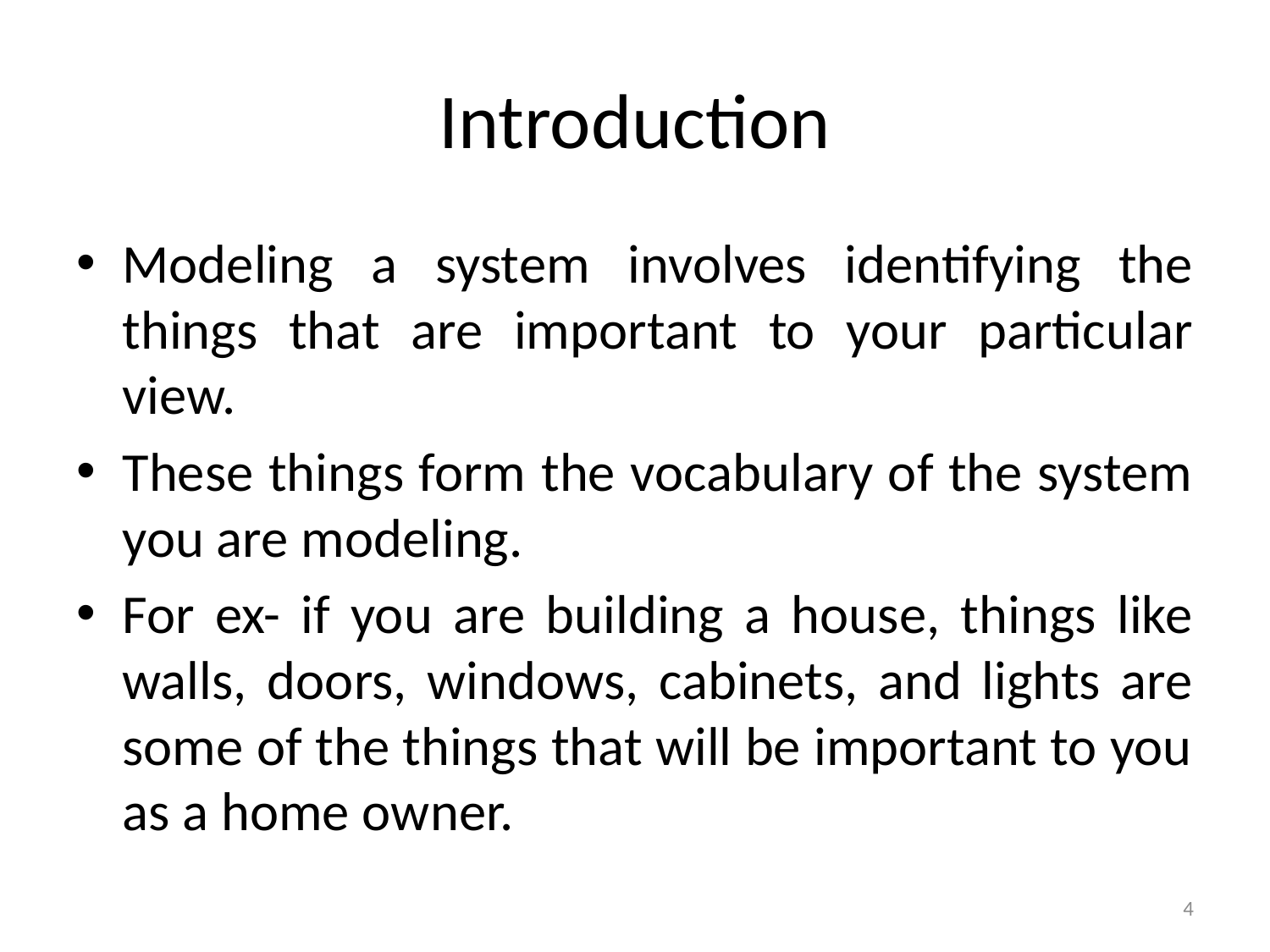

# Introduction
Modeling a system involves identifying the things that are important to your particular view.
These things form the vocabulary of the system you are modeling.
For ex- if you are building a house, things like walls, doors, windows, cabinets, and lights are some of the things that will be important to you as a home owner.
4